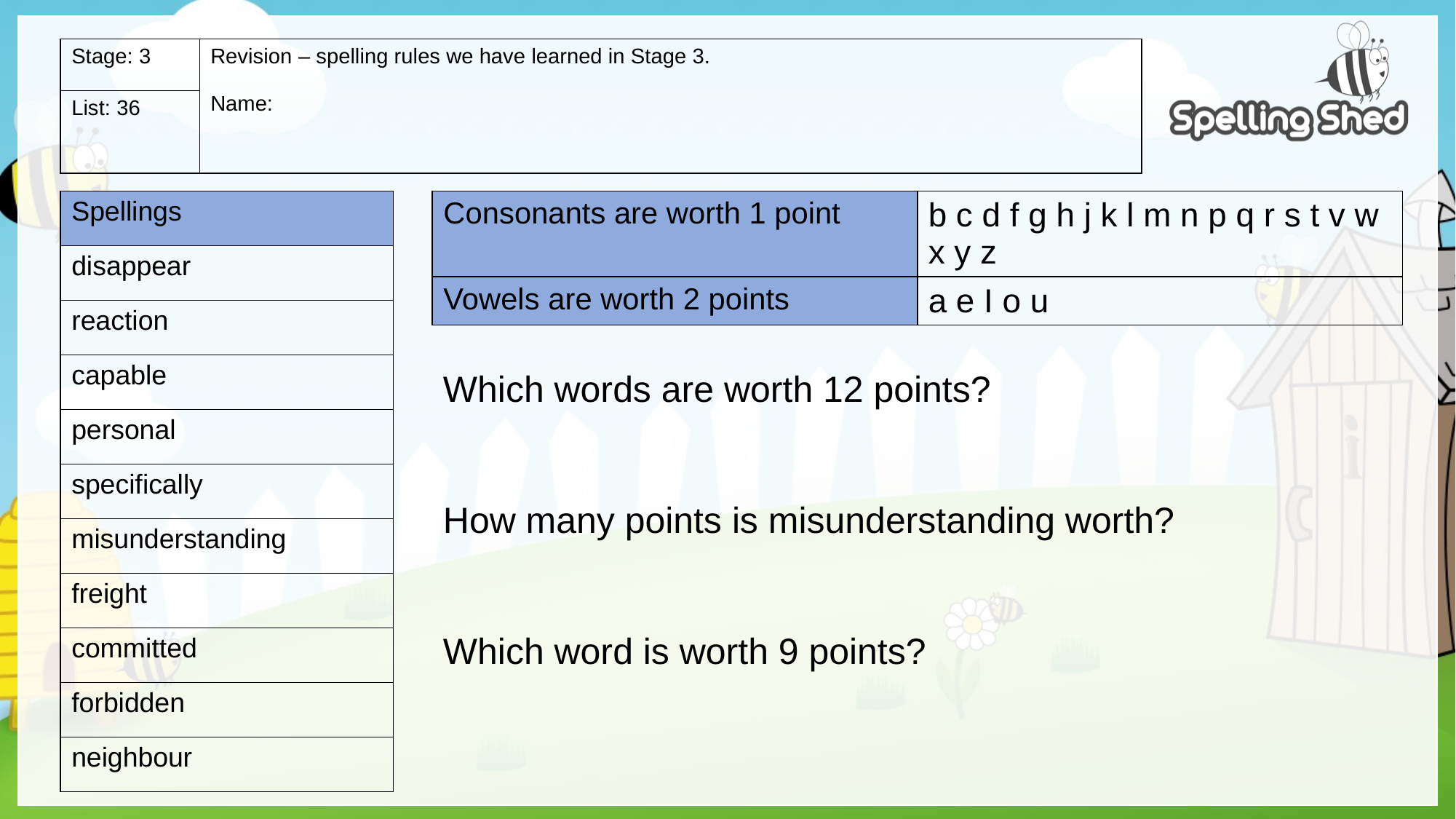

| Stage: 3 | Revision – spelling rules we have learned in Stage 3. Name: |
| --- | --- |
| List: 36 |  |
| Spellings |
| --- |
| disappear |
| reaction |
| capable |
| personal |
| specifically |
| misunderstanding |
| freight |
| committed |
| forbidden |
| neighbour |
| Consonants are worth 1 point | b c d f g h j k l m n p q r s t v w x y z |
| --- | --- |
| Vowels are worth 2 points | a e I o u |
Which words are worth 12 points?

How many points is misunderstanding worth?

Which word is worth 9 points?